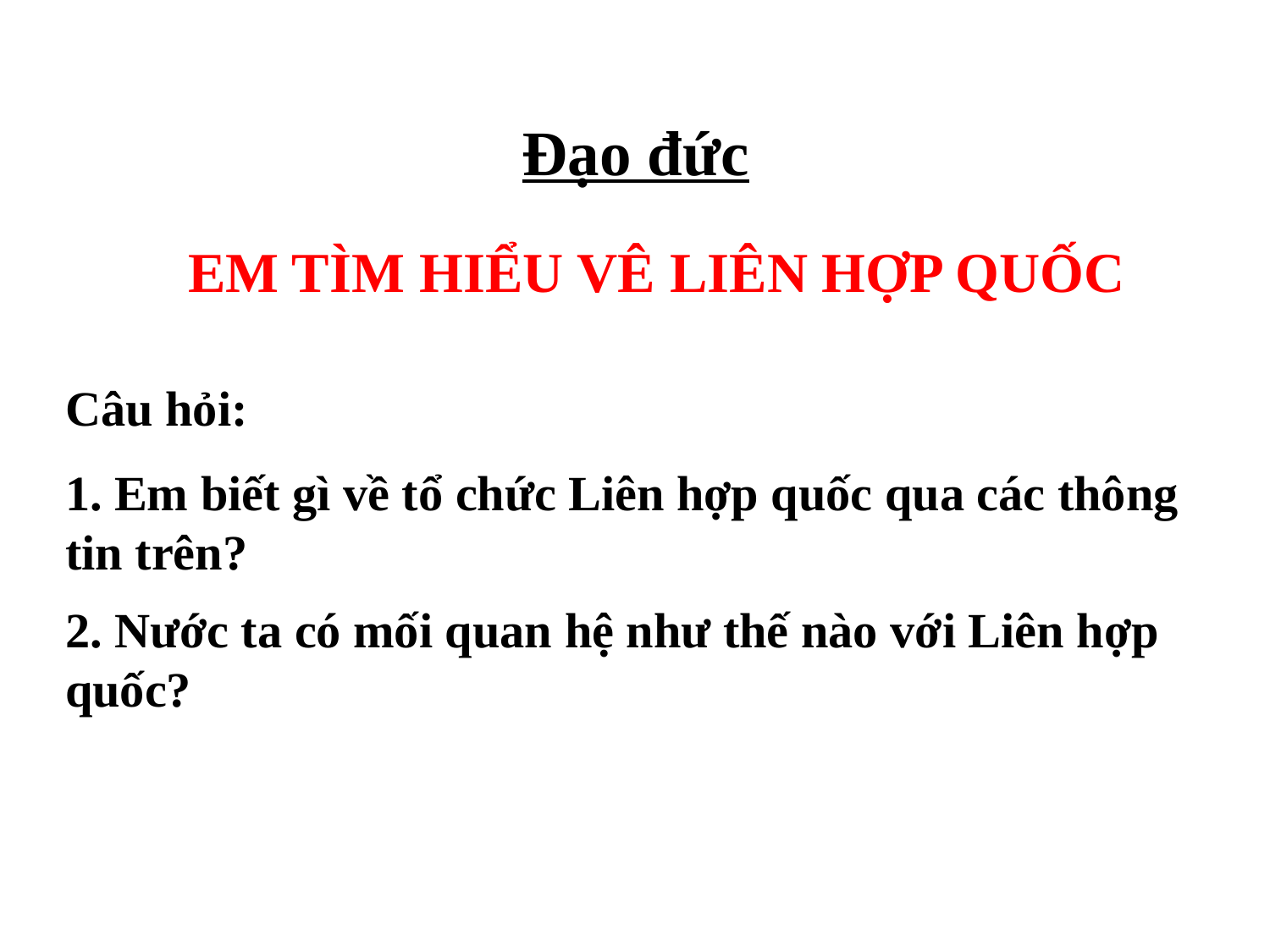

# Đạo đức
EM TÌM HIỂU VÊ LIÊN HỢP QUỐC
Câu hỏi:
1. Em biết gì về tổ chức Liên hợp quốc qua các thông tin trên?
2. Nước ta có mối quan hệ như thế nào với Liên hợp quốc?